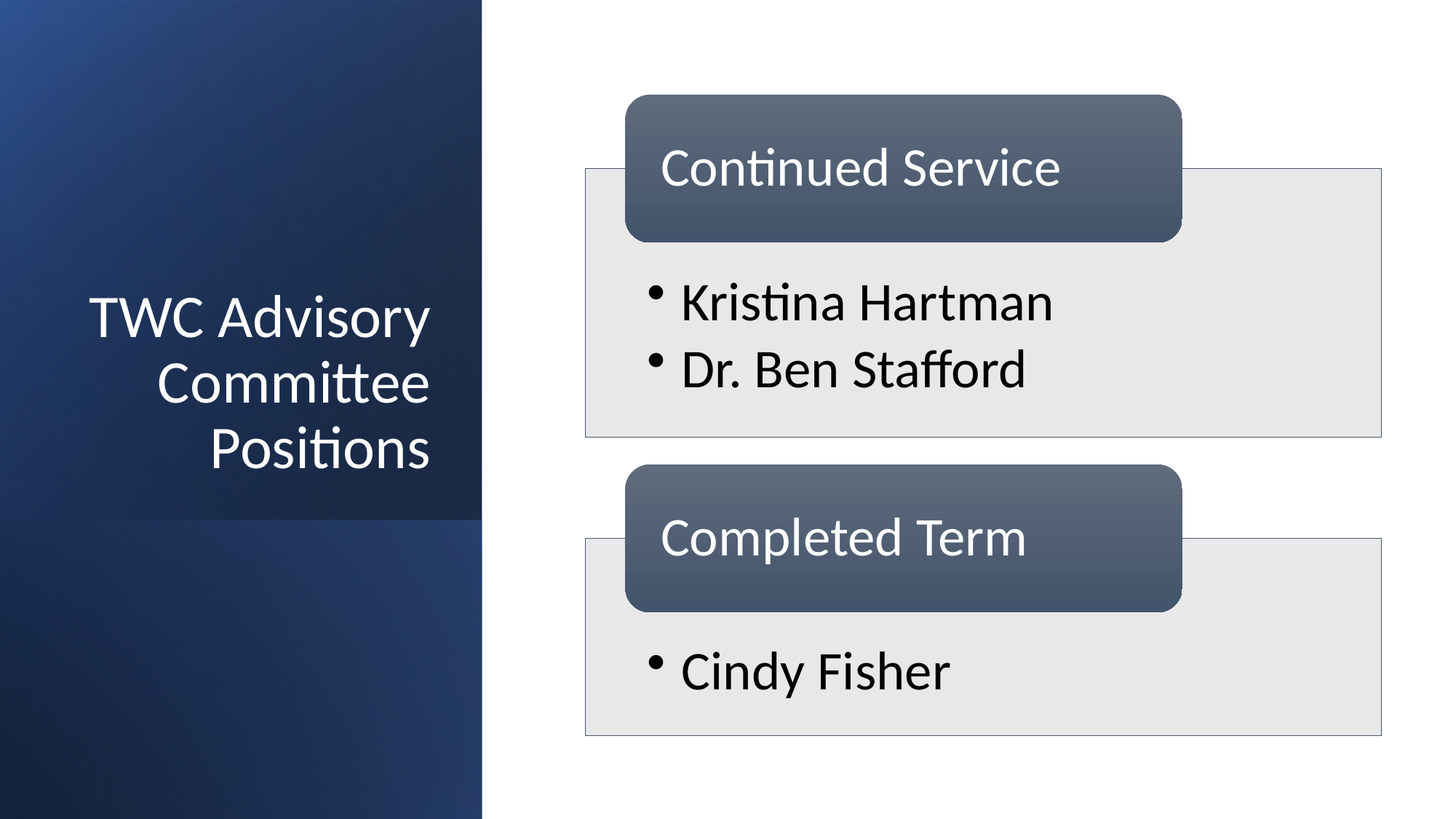

Kristina Hartman
Dr. Ben Stafford
Continued Service
Cindy Fisher
Completed Term

# TWC Advisory Committee Positions